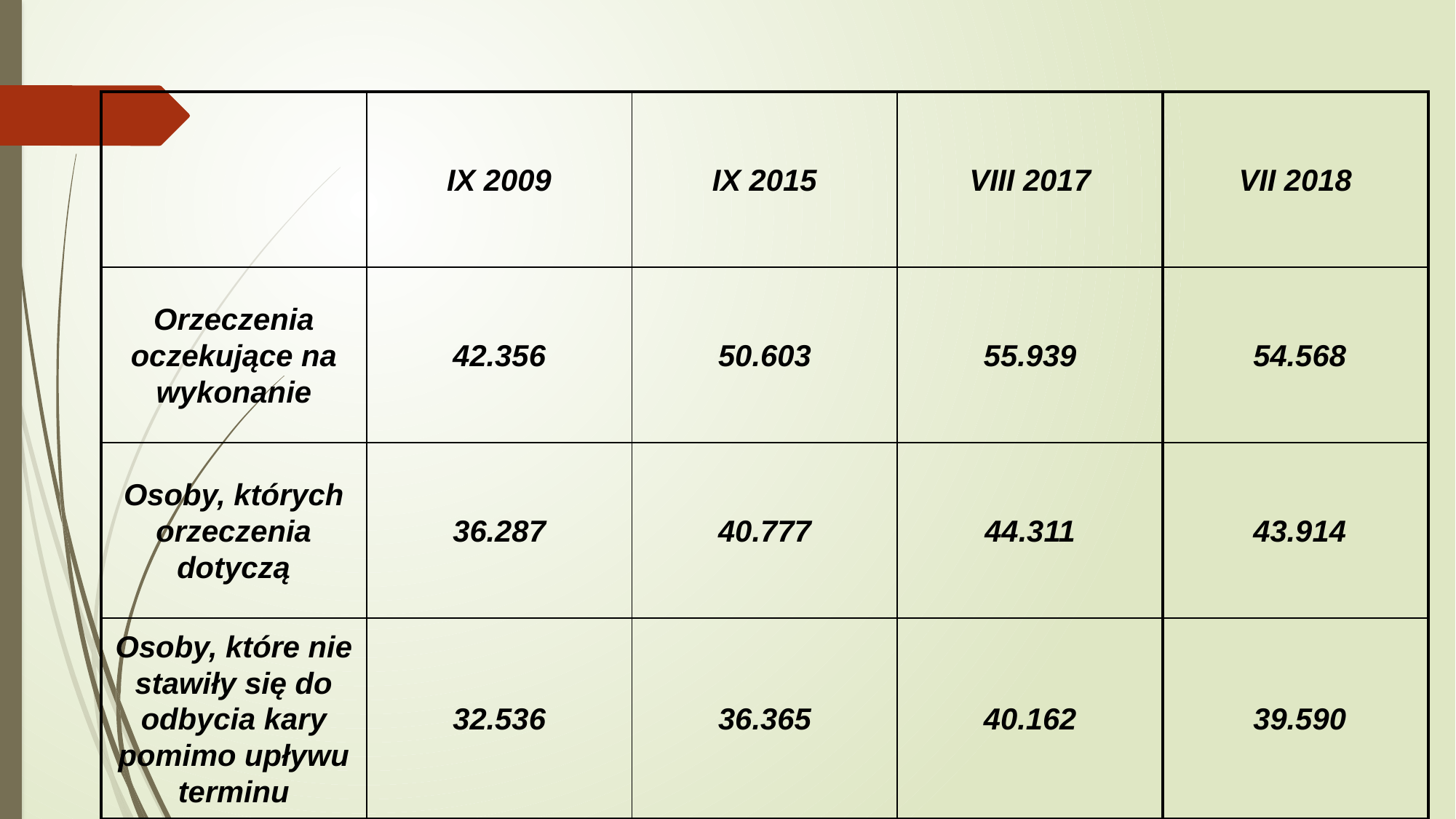

|  | IX 2009 | IX 2015 | VIII 2017 | VII 2018 |
| --- | --- | --- | --- | --- |
| Orzeczenia oczekujące na wykonanie | 42.356 | 50.603 | 55.939 | 54.568 |
| Osoby, których orzeczenia dotyczą | 36.287 | 40.777 | 44.311 | 43.914 |
| Osoby, które nie stawiły się do odbycia kary pomimo upływu terminu | 32.536 | 36.365 | 40.162 | 39.590 |